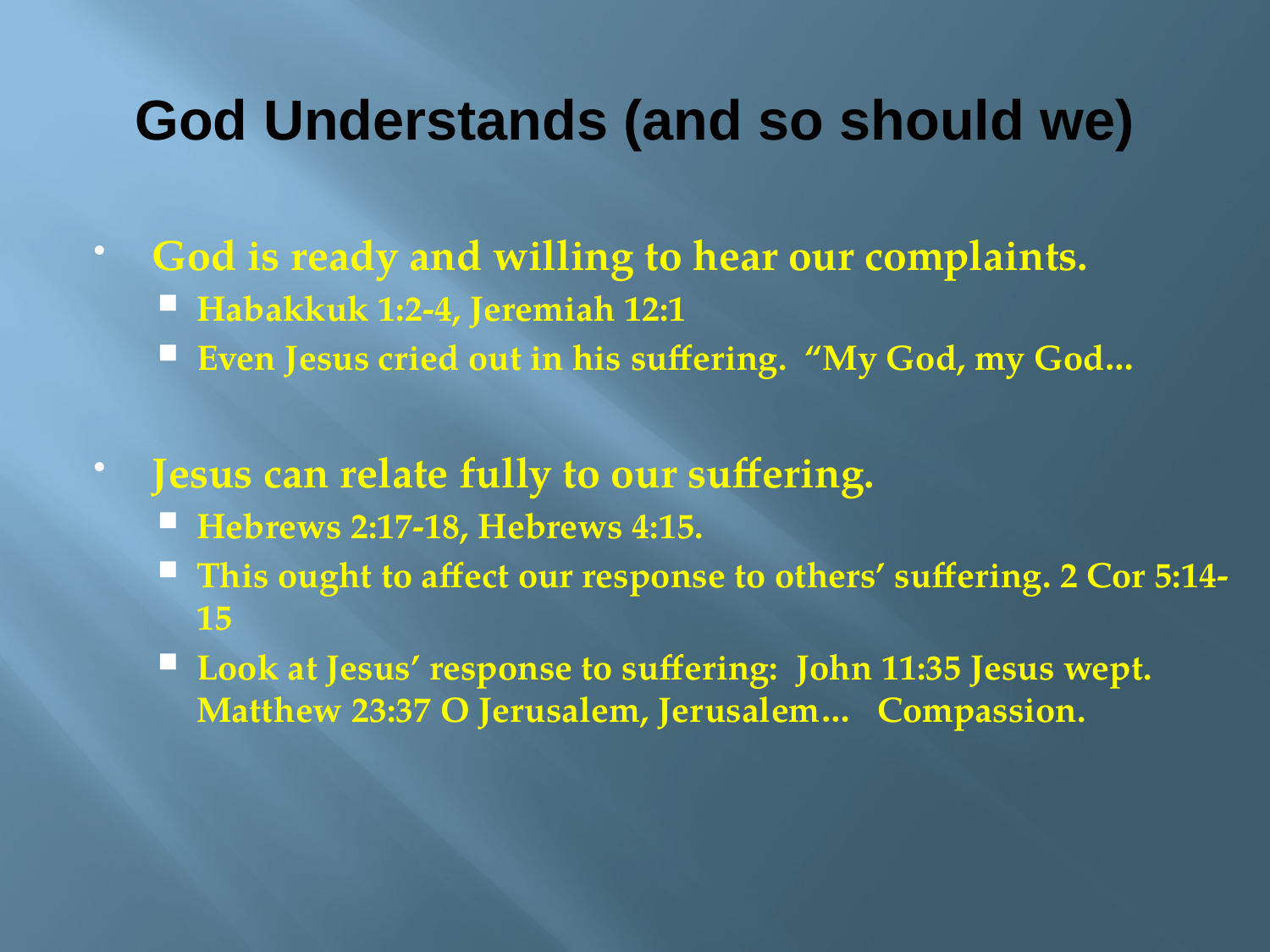

# God Understands (and so should we)
God is ready and willing to hear our complaints.
Habakkuk 1:2-4, Jeremiah 12:1
Even Jesus cried out in his suffering.  “My God, my God…

Jesus can relate fully to our suffering.
Hebrews 2:17-18, Hebrews 4:15.
This ought to affect our response to others’ suffering. 2 Cor 5:14-15
Look at Jesus’ response to suffering:  John 11:35 Jesus wept.   Matthew 23:37 O Jerusalem, Jerusalem…   Compassion.